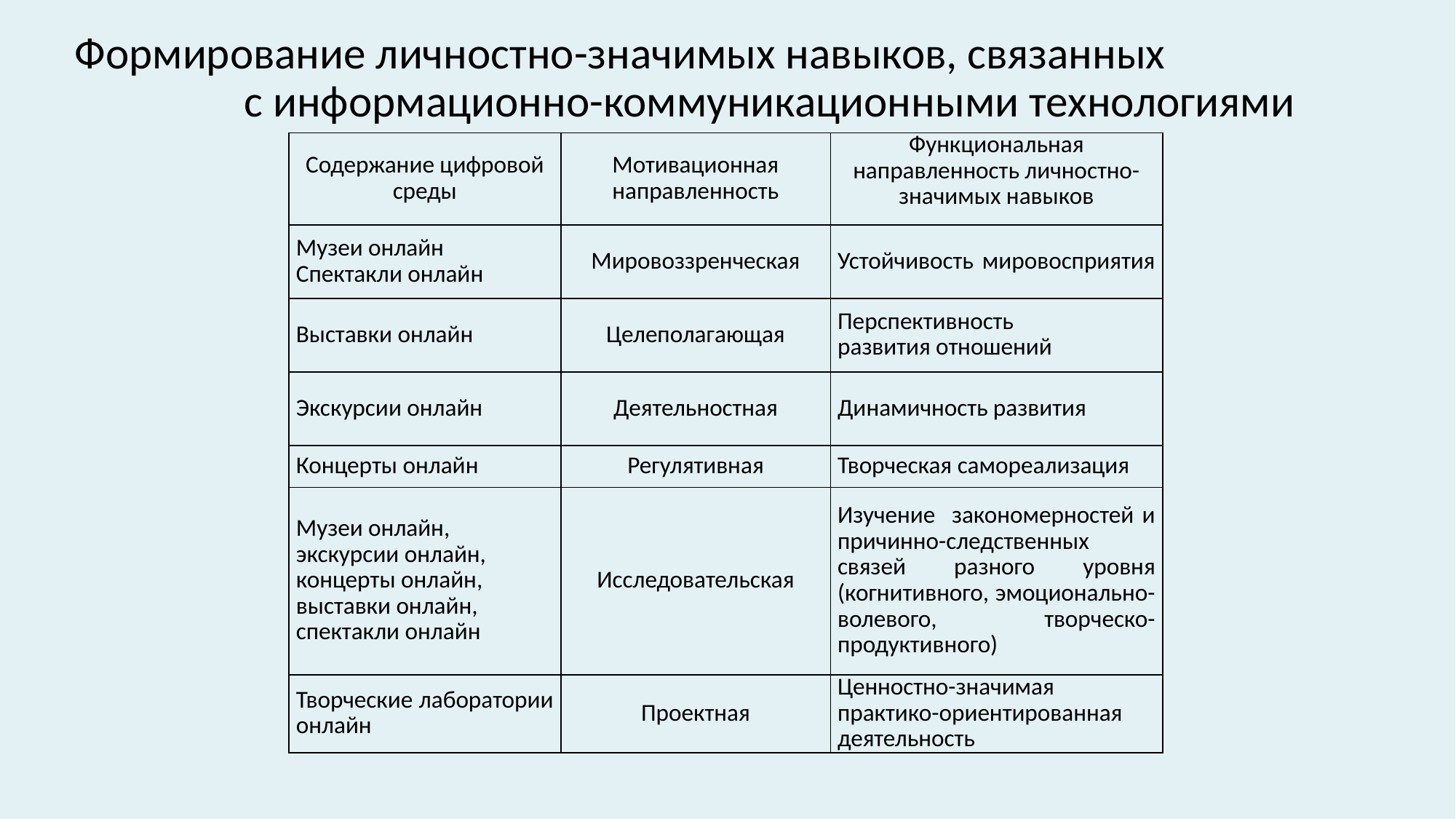

# Формирование личностно-значимых навыков, связанных                                       с информационно-коммуникационными технологиями
| Содержание цифровой среды | Мотивационная направленность | Функциональная направленность личностно-значимых навыков |
| --- | --- | --- |
| Музеи онлайн Спектакли онлайн | Мировоззренческая | Устойчивость мировосприятия |
| Выставки онлайн | Целеполагающая | Перспективность развития отношений |
| Экскурсии онлайн | Деятельностная | Динамичность развития |
| Концерты онлайн | Регулятивная | Творческая самореализация |
| Музеи онлайн, экскурсии онлайн, концерты онлайн, выставки онлайн, спектакли онлайн | Исследовательская | Изучение закономерностей и причинно-следственных связей разного уровня (когнитивного, эмоционально-волевого, творческо-продуктивного) |
| Творческие лаборатории онлайн | Проектная | Ценностно-значимая практико-ориентированная деятельность |